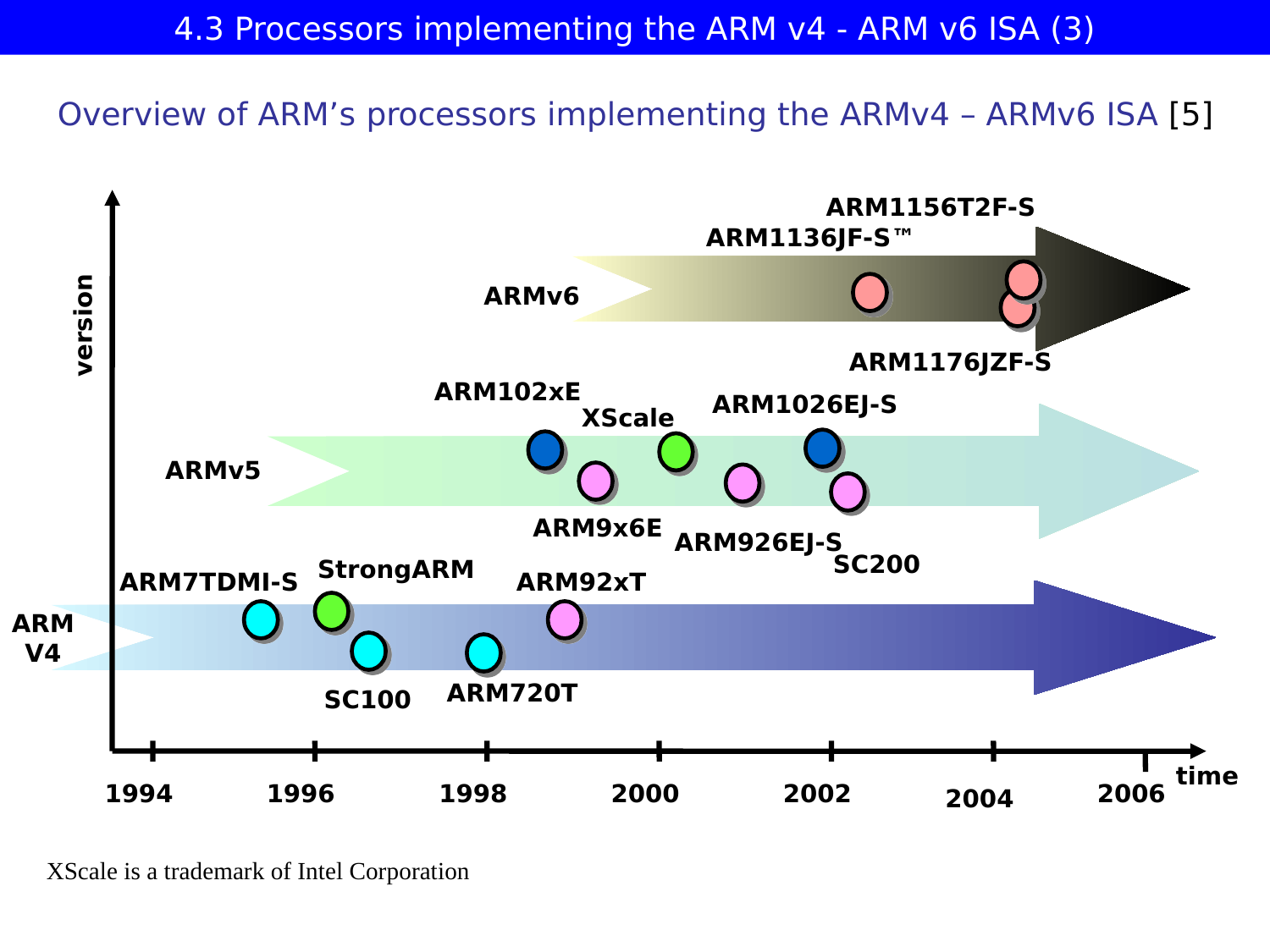

# 4.3 Processors implementing the ARM v4 - ARM v6 ISA (3)
Overview of ARM’s processors implementing the ARMv4 – ARMv6 ISA [5]

ARM1156T2F-S

ARM1136JF-S™
ARM1136JF-S™

version

ARMv6

ARM1176JZF-S
ARM102xE
ARM1026EJ-S
XScale

ARMv5

ARM9x6E
ARM926EJ-S
SC200
StrongARM
ARM7TDMI-S
ARM92xT

ARMV4

ARM720T
SC100

time
1994
1996
1998
2000
2002
2006
2004
XScale is a trademark of Intel Corporation